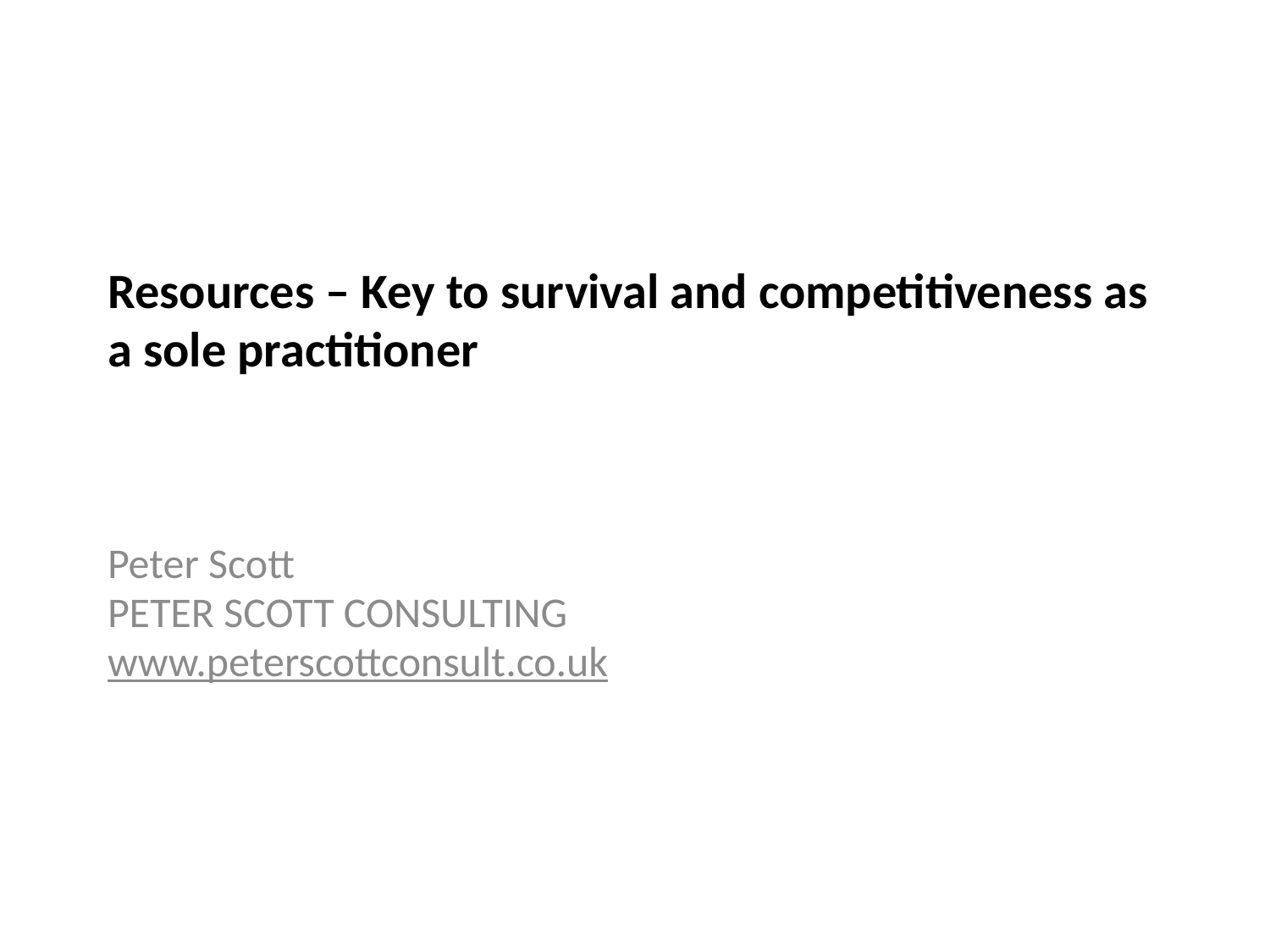

# Resources – Key to survival and competitiveness as a sole practitioner
Peter Scott
PETER SCOTT CONSULTING
www.peterscottconsult.co.uk